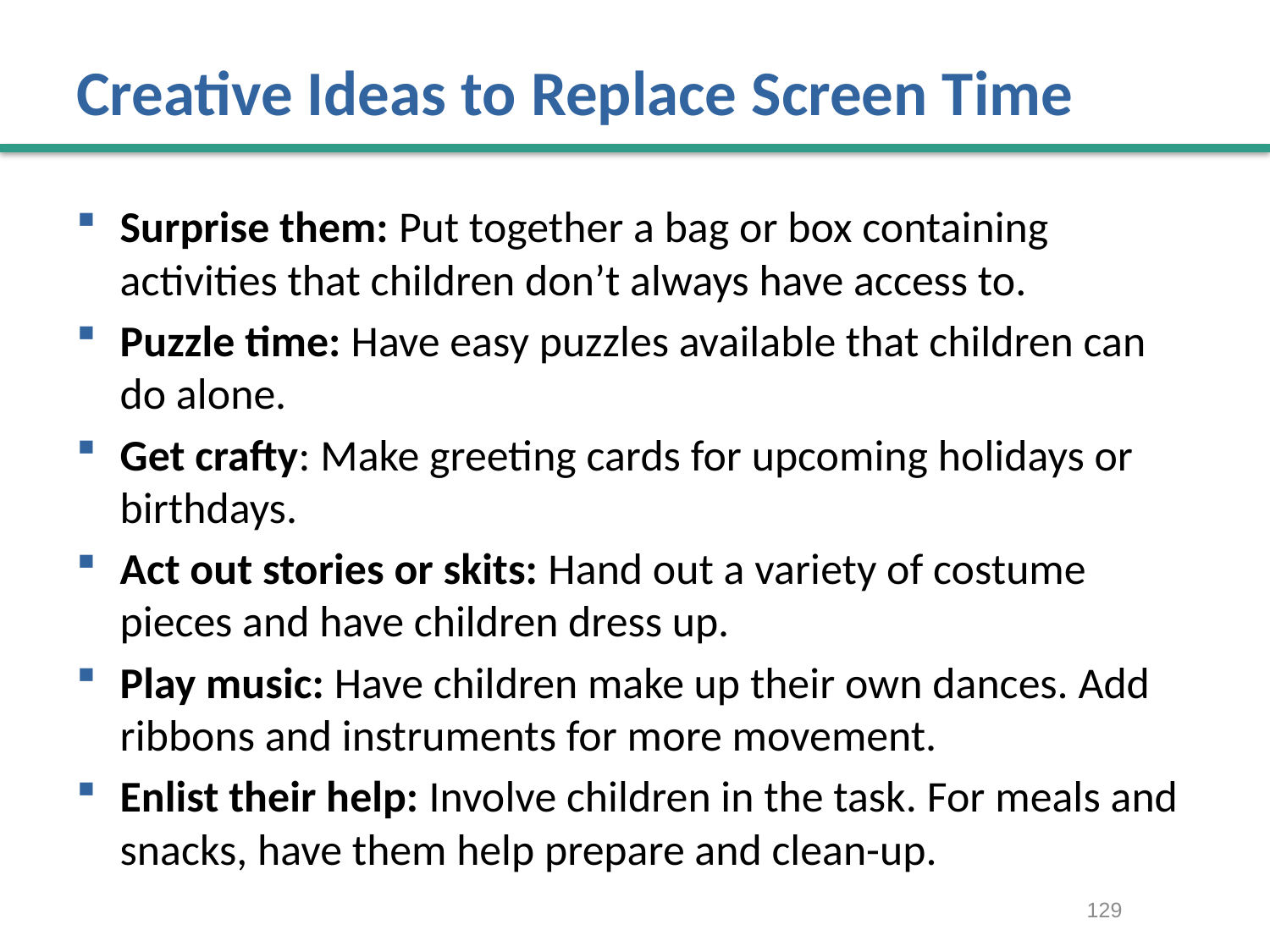

# Creative Ideas to Replace Screen Time
Surprise them: Put together a bag or box containing activities that children don’t always have access to.
Puzzle time: Have easy puzzles available that children can do alone.
Get crafty: Make greeting cards for upcoming holidays or birthdays.
Act out stories or skits: Hand out a variety of costume pieces and have children dress up.
Play music: Have children make up their own dances. Add ribbons and instruments for more movement.
Enlist their help: Involve children in the task. For meals and snacks, have them help prepare and clean-up.
129